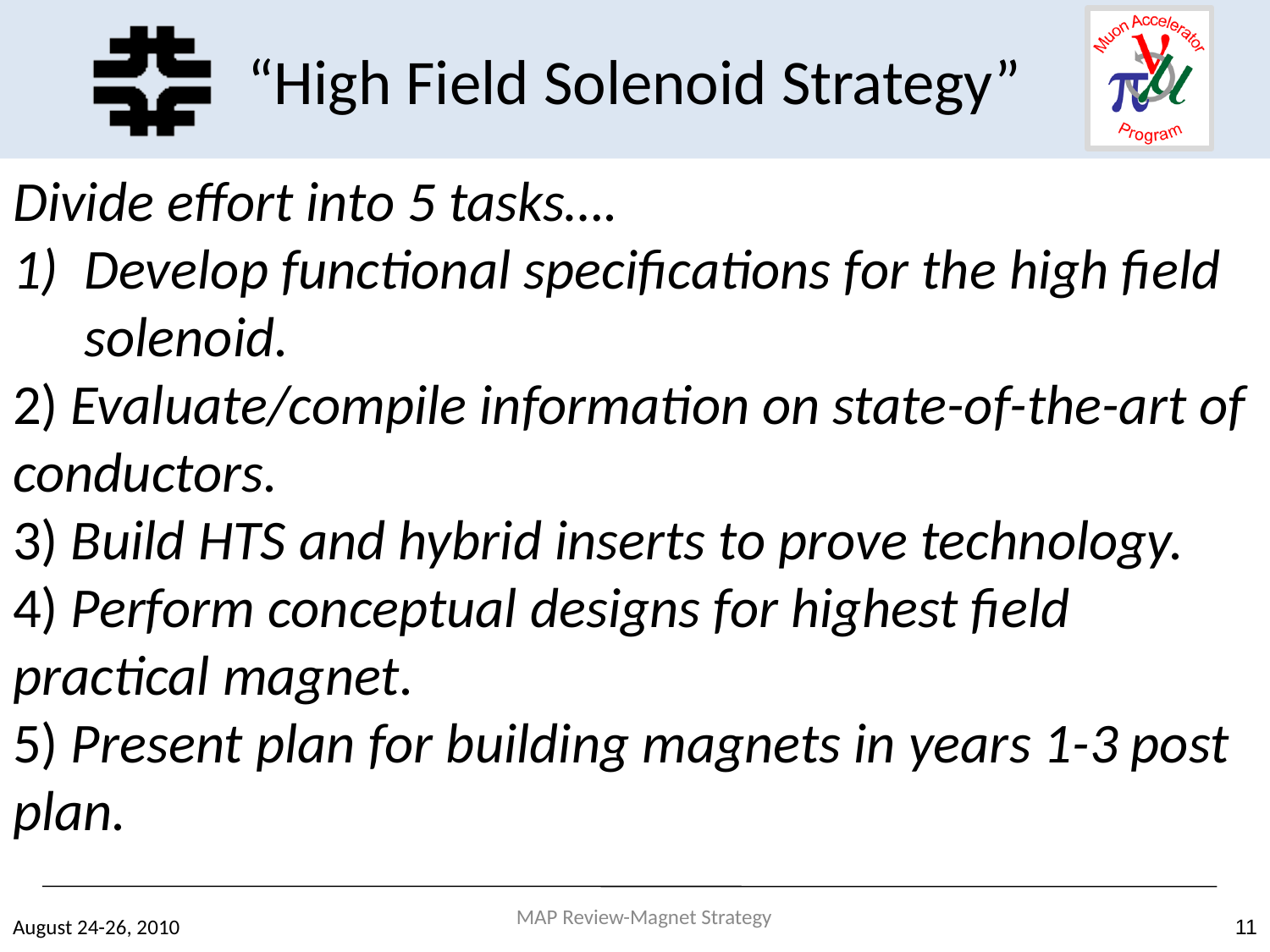

“High Field Solenoid Strategy”
Divide effort into 5 tasks….
Develop functional specifications for the high field solenoid.
2) Evaluate/compile information on state-of-the-art of conductors.
3) Build HTS and hybrid inserts to prove technology.
4) Perform conceptual designs for highest field practical magnet.
5) Present plan for building magnets in years 1-3 post plan.

MAP Review-Magnet Strategy
August 24-26, 2010
11